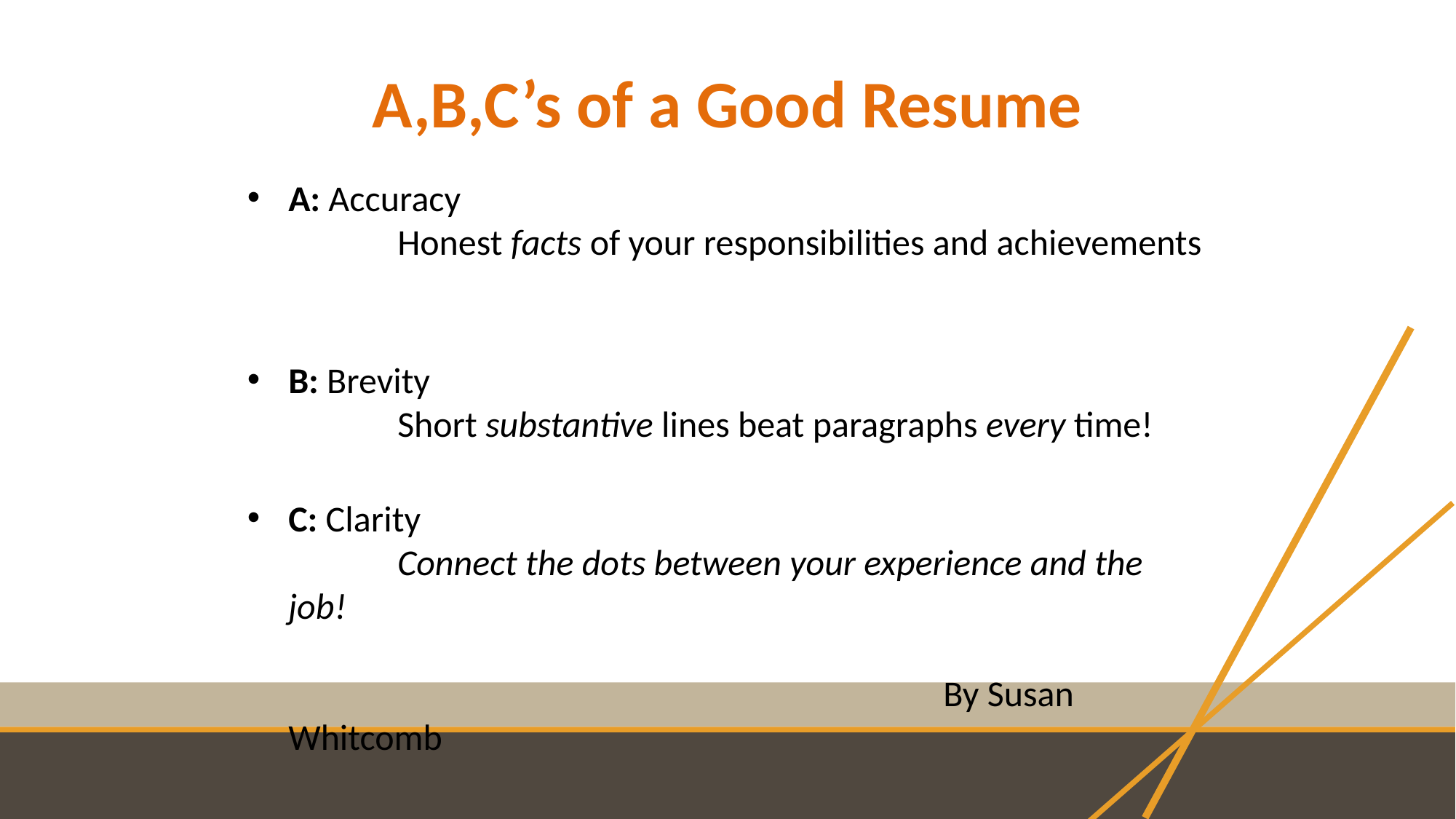

# A,B,C’s of a Good Resume
A: Accuracy
	Honest facts of your responsibilities and achievements
B: Brevity
	Short substantive lines beat paragraphs every time!
C: Clarity
	Connect the dots between your experience and the job!
						By Susan Whitcomb